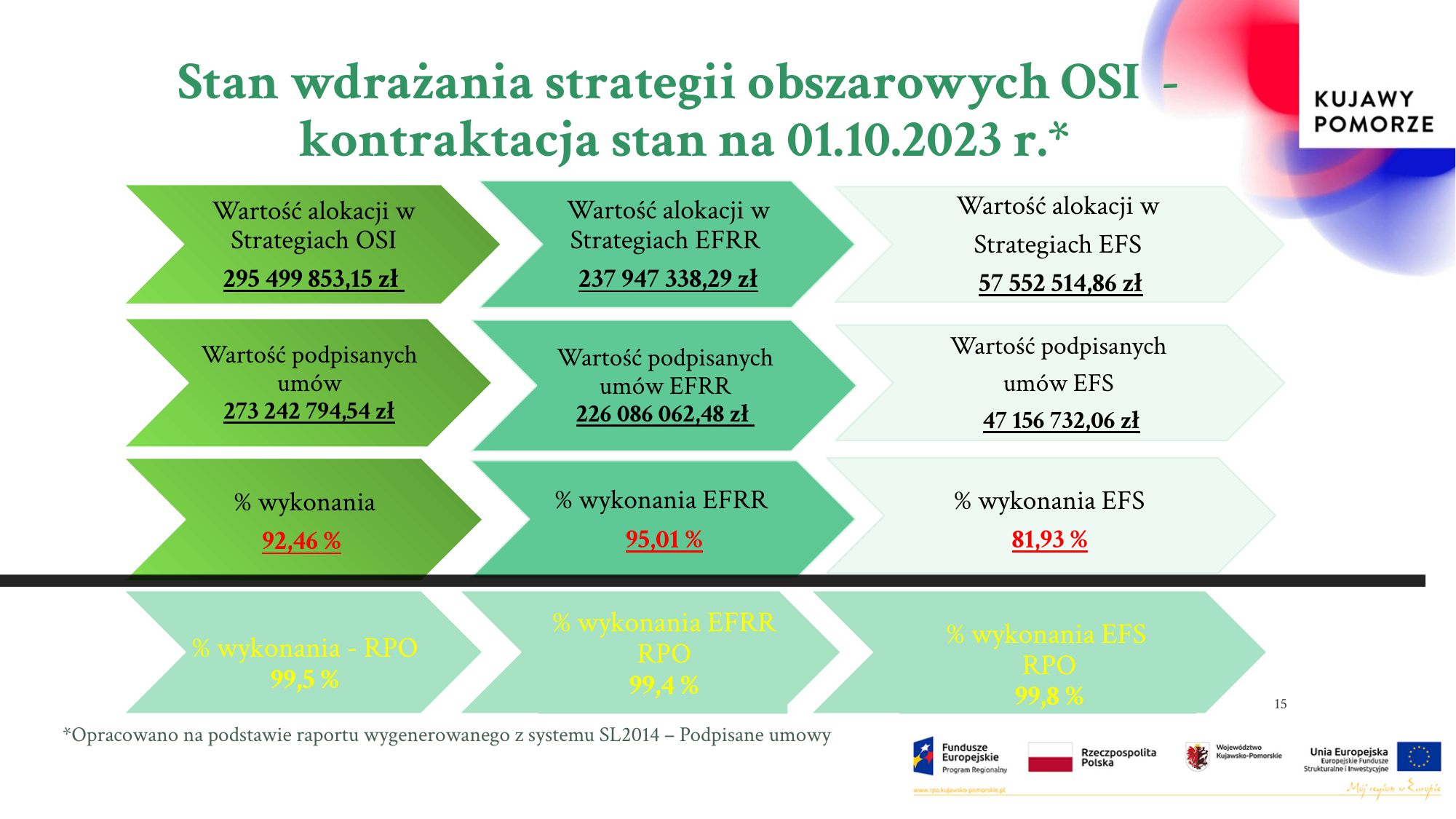

# Stan wdrażania strategii obszarowych OSI  - kontraktacja stan na 01.10.2023 r.*
Wartość alokacji w Strategiach OSI
295 499 853,15 zł
Wartość alokacji w Strategiach EFRR
237 947 338,29 zł
Wartość alokacji w
Strategiach EFS
57 552 514,86 zł
Wartość podpisanych umów
273 242 794,54 zł
Wartość podpisanych umów EFRR
226 086 062,48 zł
Wartość podpisanych
umów EFS
47 156 732,06 zł

% wykonania
92,46 %

% wykonania EFRR
95,01 %

% wykonania EFS
81,93 %

% wykonania - RPO
99,5 %

% wykonania EFRR RPO
99,4 %

% wykonania EFS
RPO
99,8 %

15
*Opracowano na podstawie raportu wygenerowanego z systemu SL2014 – Podpisane umowy